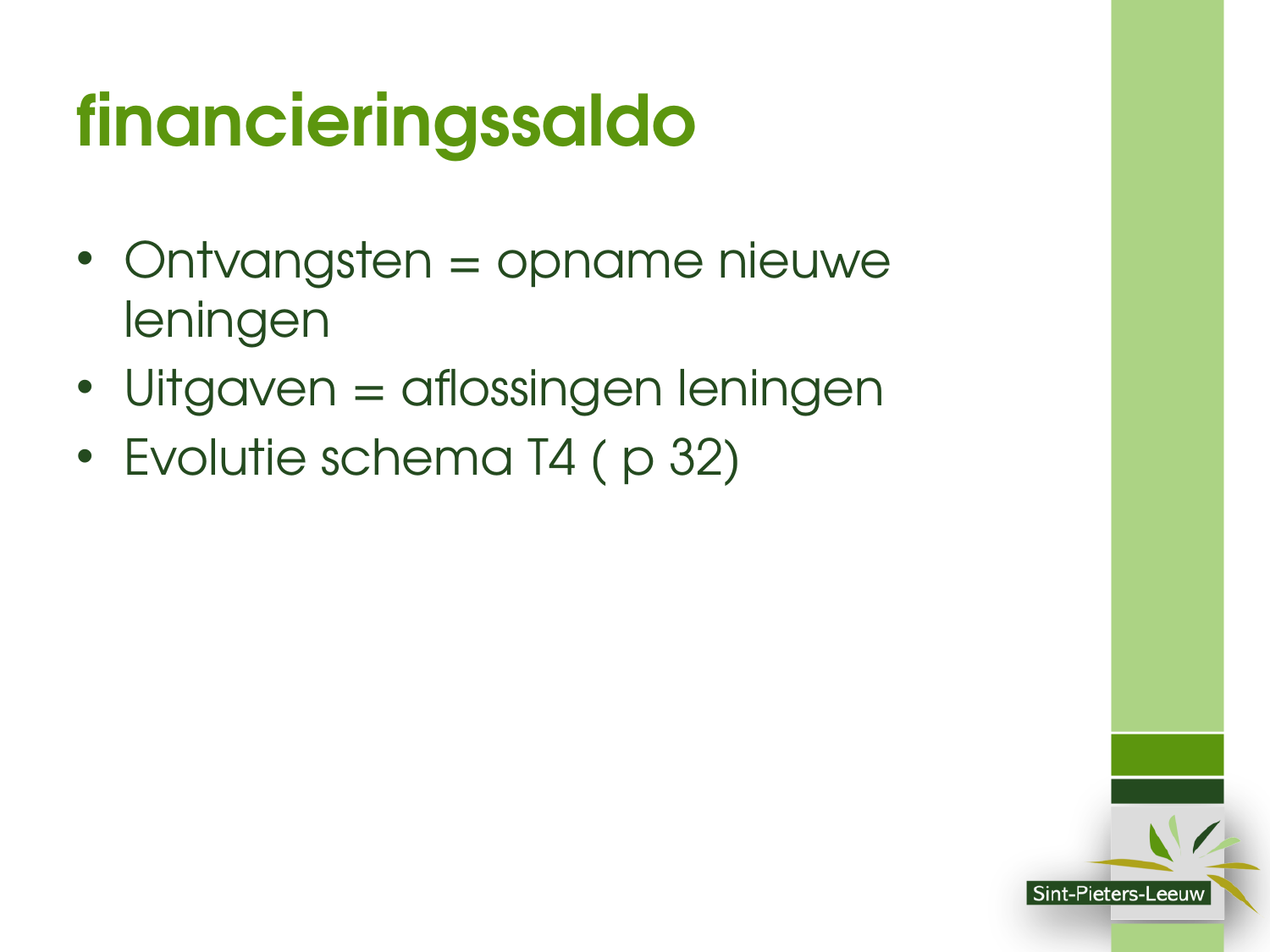

# financieringssaldo
Ontvangsten = opname nieuwe leningen
Uitgaven = aflossingen leningen
Evolutie schema T4 ( p 32)